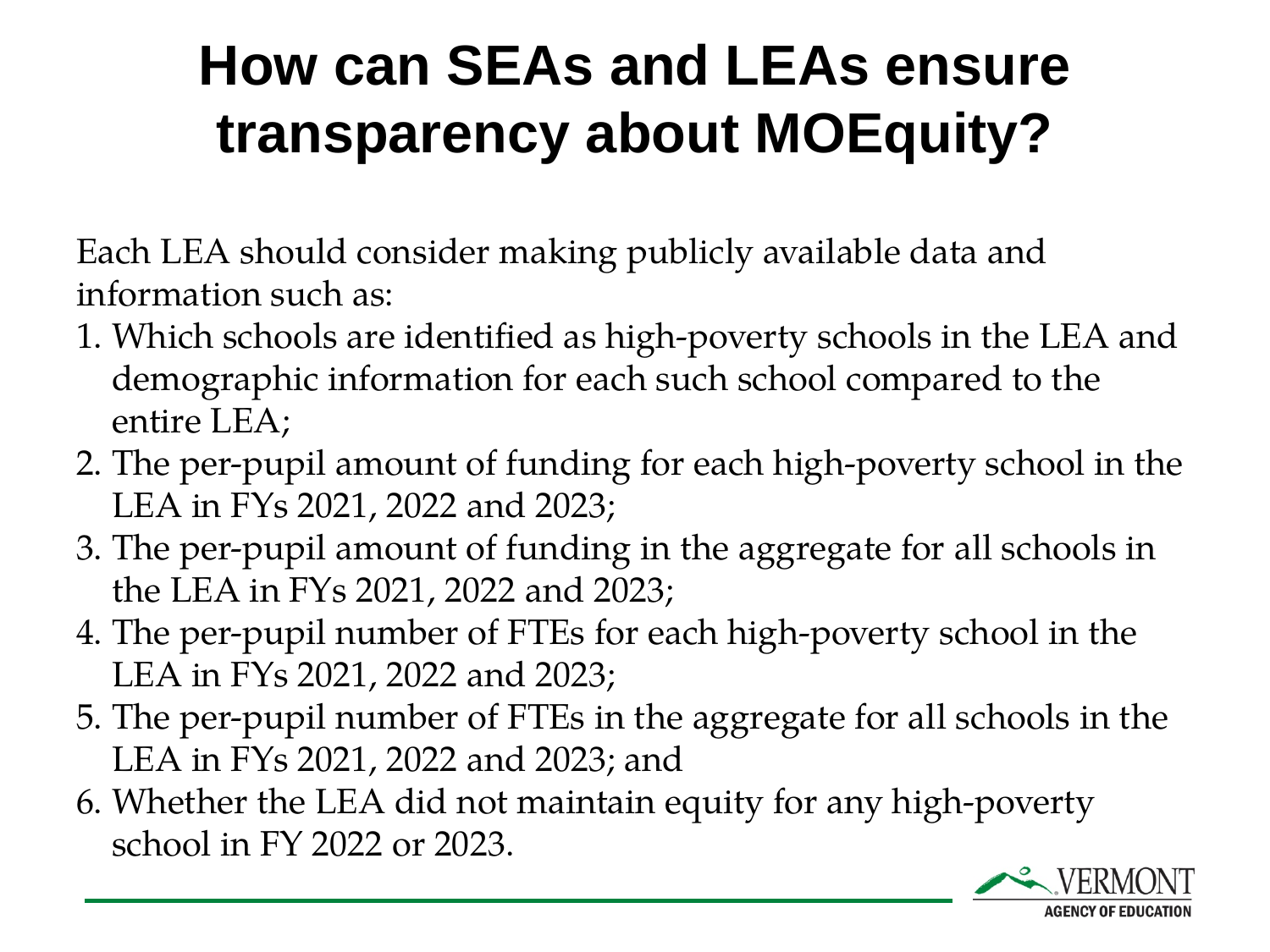

# How can SEAs and LEAs ensure transparency about MOEquity?
Each LEA should consider making publicly available data and information such as:
Which schools are identified as high-poverty schools in the LEA and demographic information for each such school compared to the entire LEA;
The per-pupil amount of funding for each high-poverty school in the LEA in FYs 2021, 2022 and 2023;
The per-pupil amount of funding in the aggregate for all schools in the LEA in FYs 2021, 2022 and 2023;
The per-pupil number of FTEs for each high-poverty school in the LEA in FYs 2021, 2022 and 2023;
The per-pupil number of FTEs in the aggregate for all schools in the LEA in FYs 2021, 2022 and 2023; and
Whether the LEA did not maintain equity for any high-poverty school in FY 2022 or 2023.